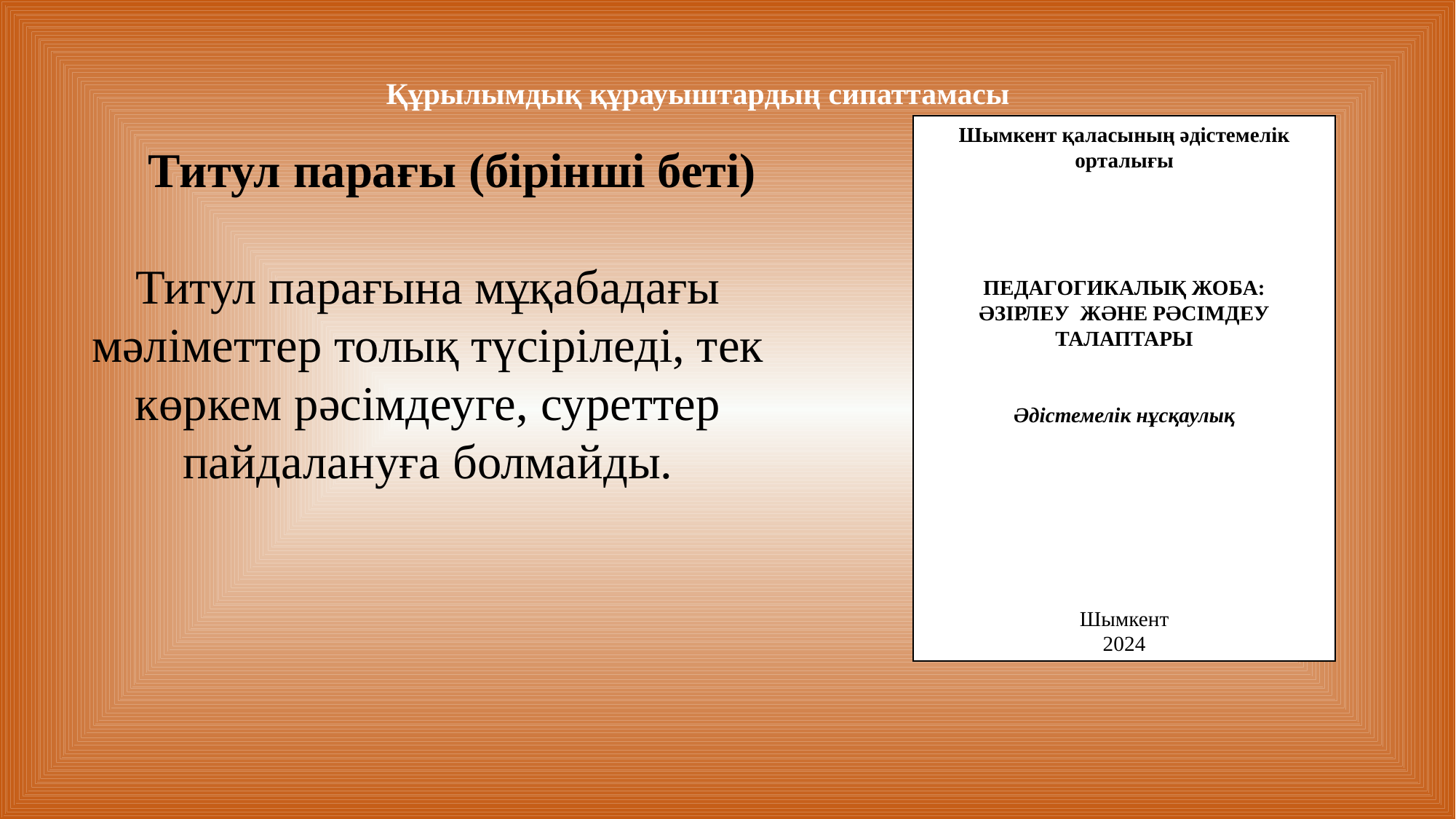

# Құрылымдық құрауыштардың сипаттамасы
Шымкент қаласының әдістемелік орталығы

ПЕДАГОГИКАЛЫҚ ЖОБА:
ӘЗІРЛЕУ  ЖӘНЕ РӘСІМДЕУ ТАЛАПТАРЫ

Әдістемелік нұсқаулық

Шымкент
2024
    Титул парағы (бірінші беті)

Титул парағына мұқабадағы мәліметтер толық түсіріледі, тек көркем рәсімдеуге, суреттер пайдалануға болмайды.